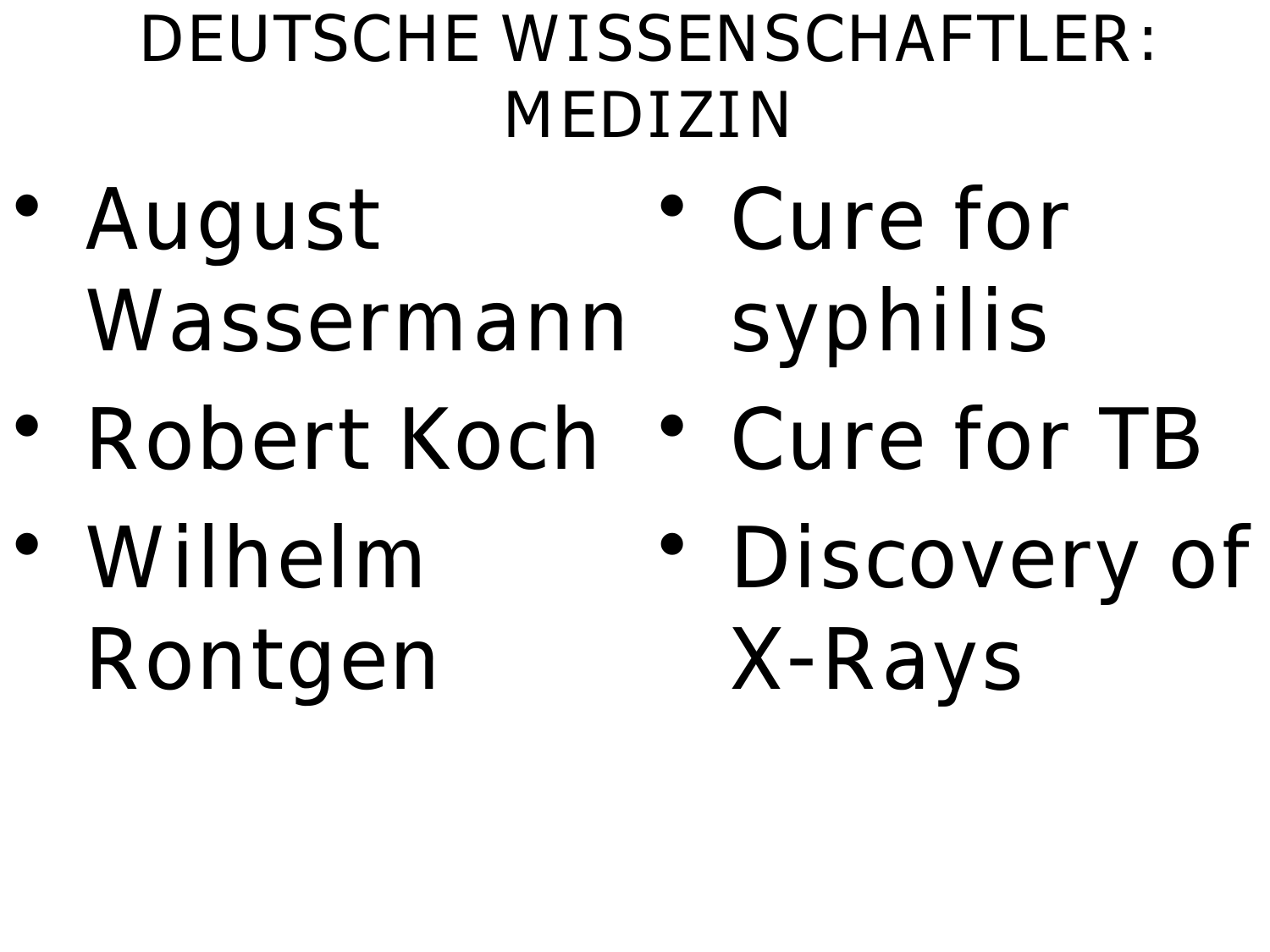

# DEUTSCHE WISSENSCHAFTLER: MEDIZIN
August Wassermann
Robert Koch
Wilhelm Rontgen

Cure for syphilis
Cure for TB
Discovery of X-Rays